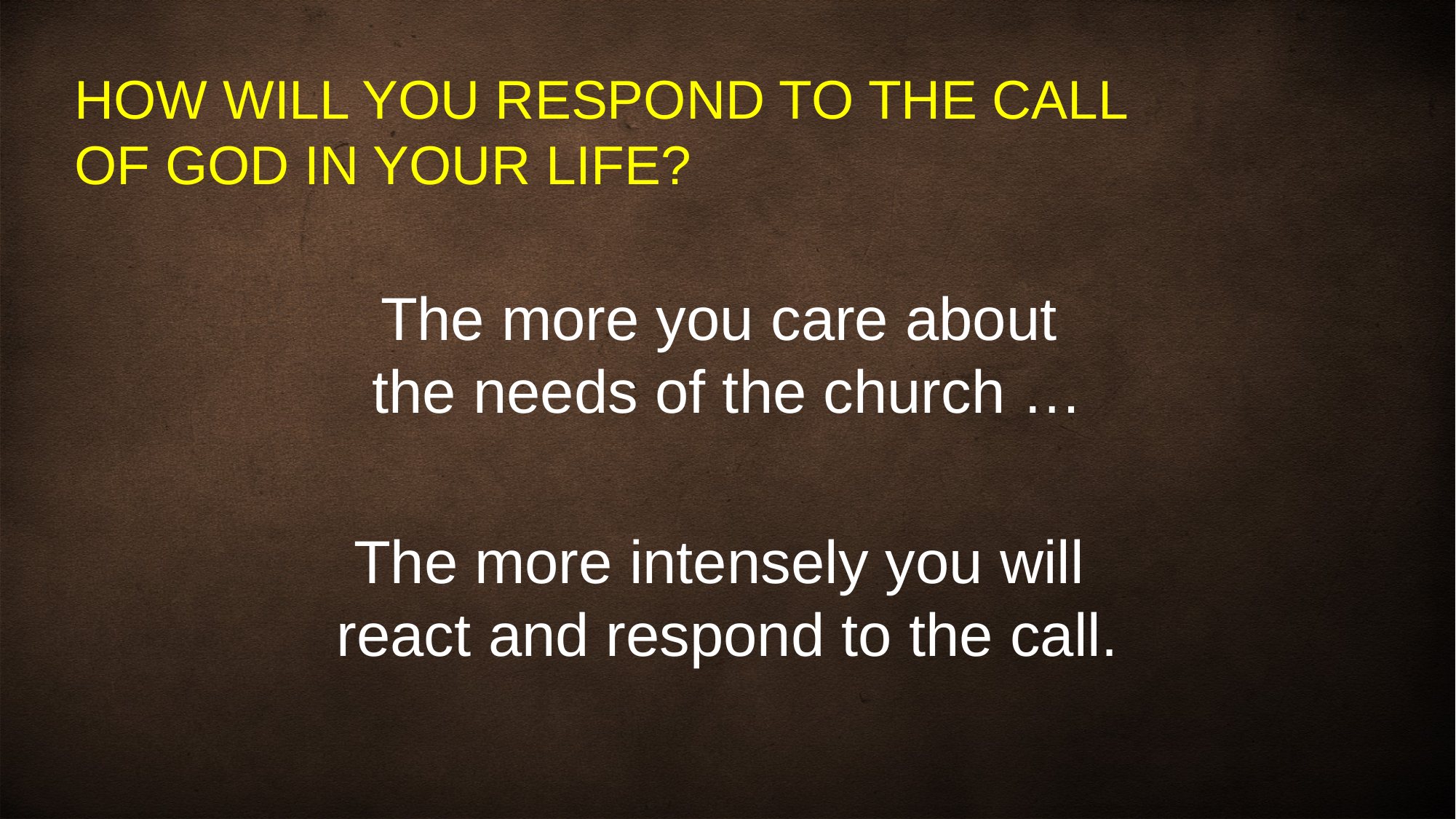

# HOW WILL YOU RESPOND TO THE CALL OF GOD IN YOUR LIFE?
The more you care about
the needs of the church …

The more intensely you will
react and respond to the call.